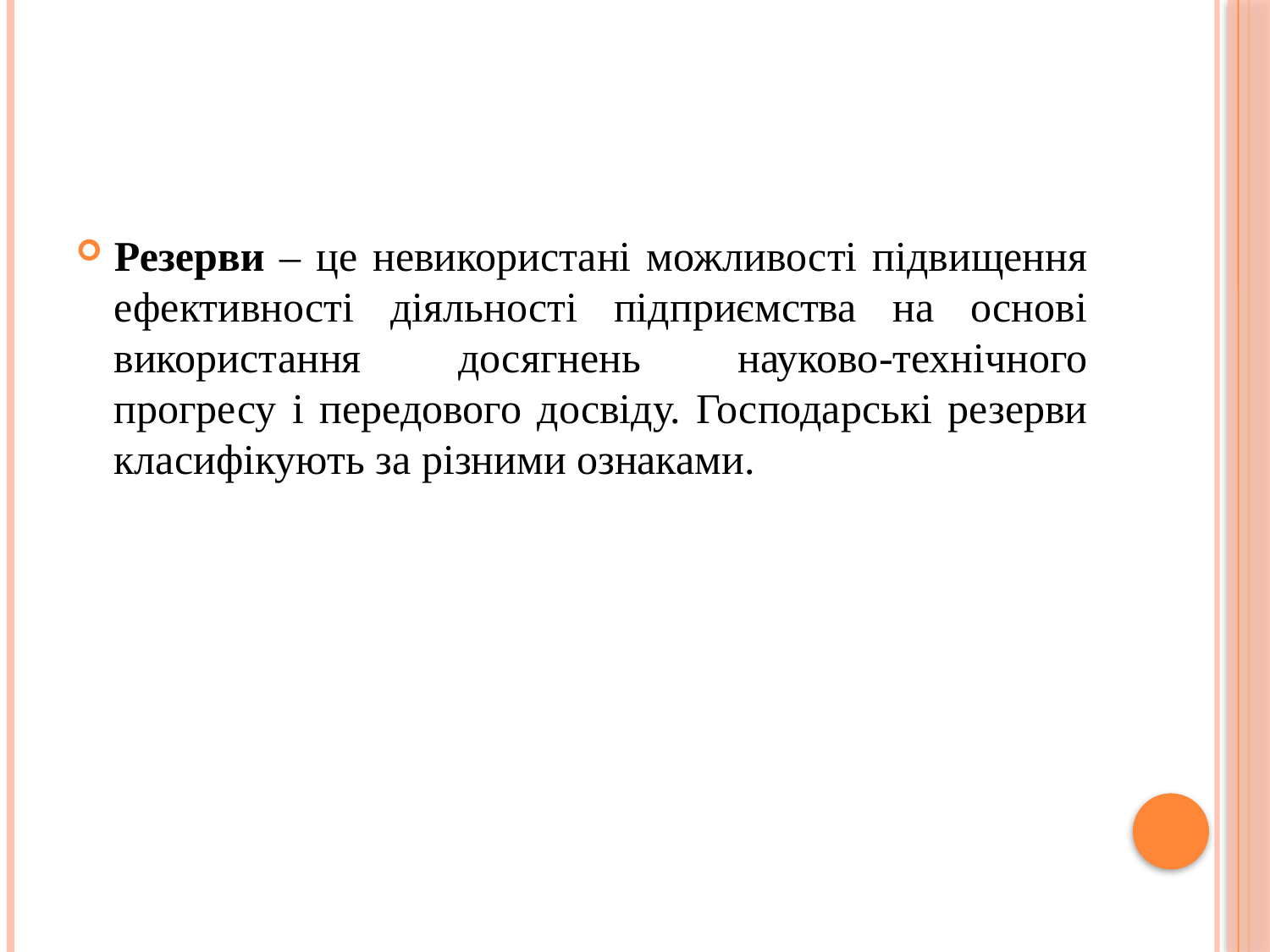

#
Резерви – це невикористані можливості підвищення ефективності діяльності підприємства на основі використання досягнень науково-технічного прогресу і передового досвіду. Господарські резерви класифікують за різними ознаками.